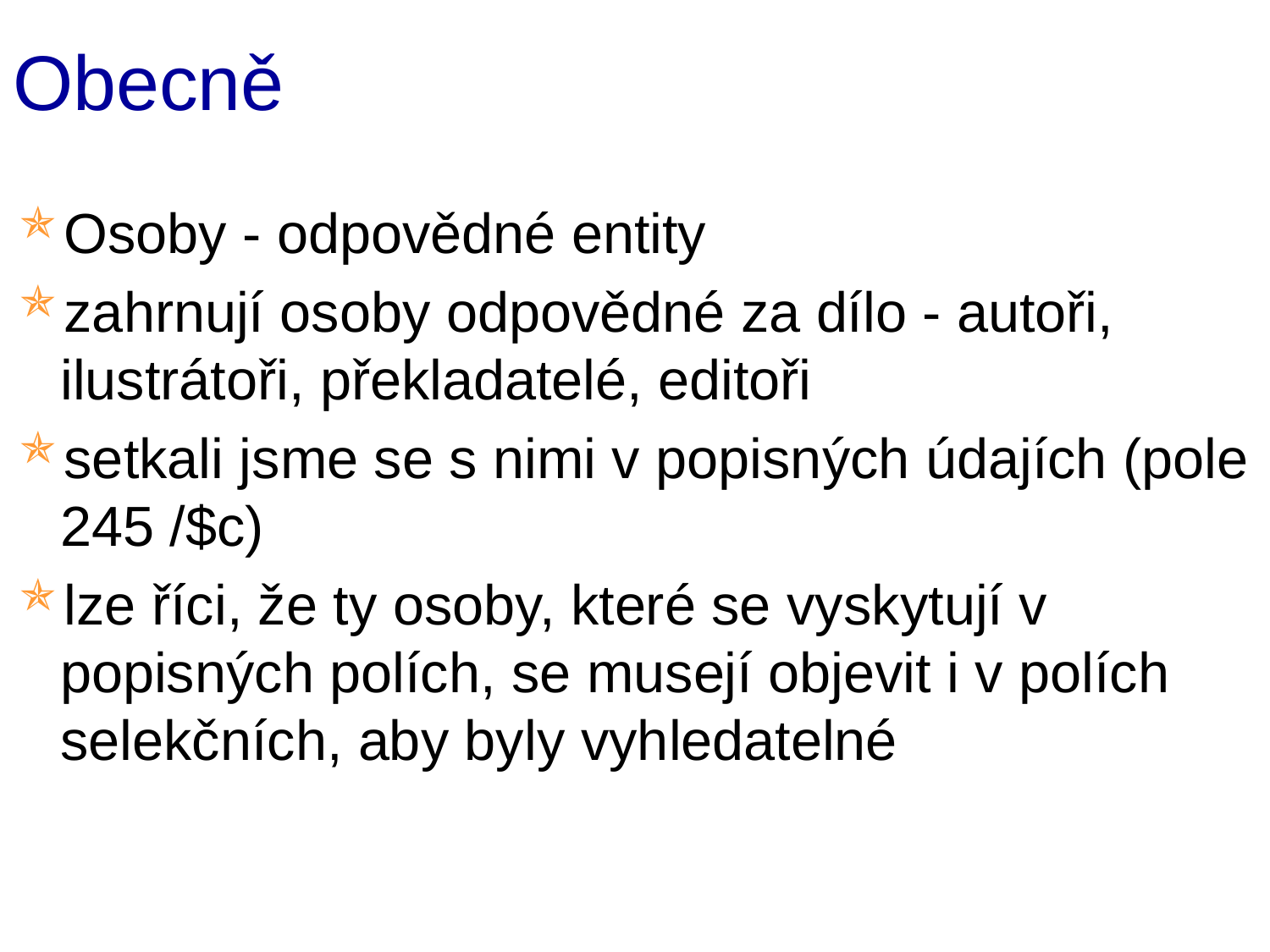

# Obecně
Osoby - odpovědné entity
zahrnují osoby odpovědné za dílo - autoři, ilustrátoři, překladatelé, editoři
setkali jsme se s nimi v popisných údajích (pole 245 /$c)
lze říci, že ty osoby, které se vyskytují v popisných polích, se musejí objevit i v polích selekčních, aby byly vyhledatelné